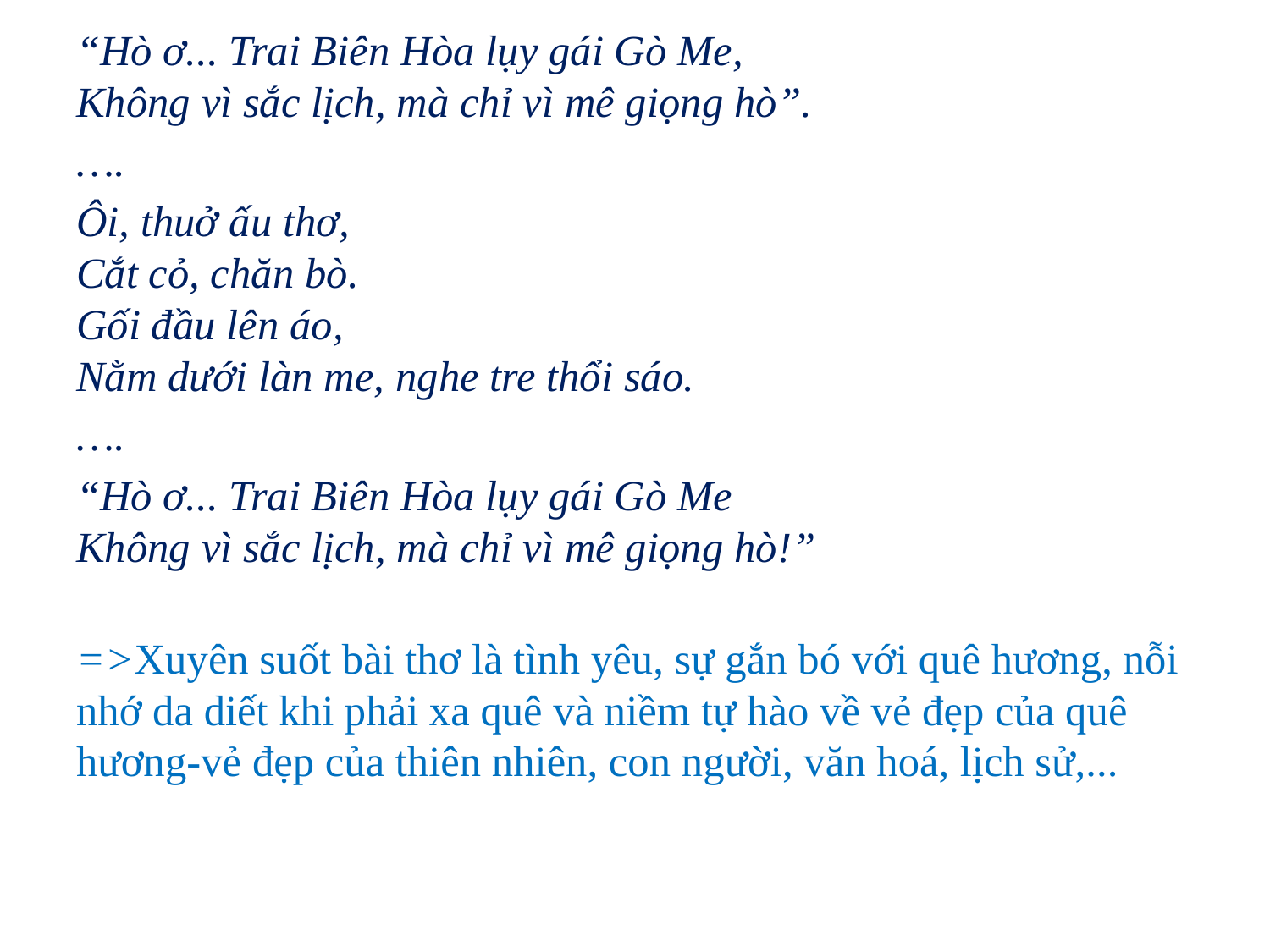

“Hò ơ... Trai Biên Hòa lụy gái Gò Me,
Không vì sắc lịch, mà chỉ vì mê giọng hò”.
….
Ôi, thuở ấu thơ,
Cắt cỏ, chăn bò.
Gối đầu lên áo,
Nằm dưới làn me, nghe tre thổi sáo.
….
“Hò ơ... Trai Biên Hòa lụy gái Gò Me
Không vì sắc lịch, mà chỉ vì mê giọng hò!”
=>Xuyên suốt bài thơ là tình yêu, sự gắn bó với quê hương, nỗi nhớ da diết khi phải xa quê và niềm tự hào về vẻ đẹp của quê hương-vẻ đẹp của thiên nhiên, con người, văn hoá, lịch sử,...